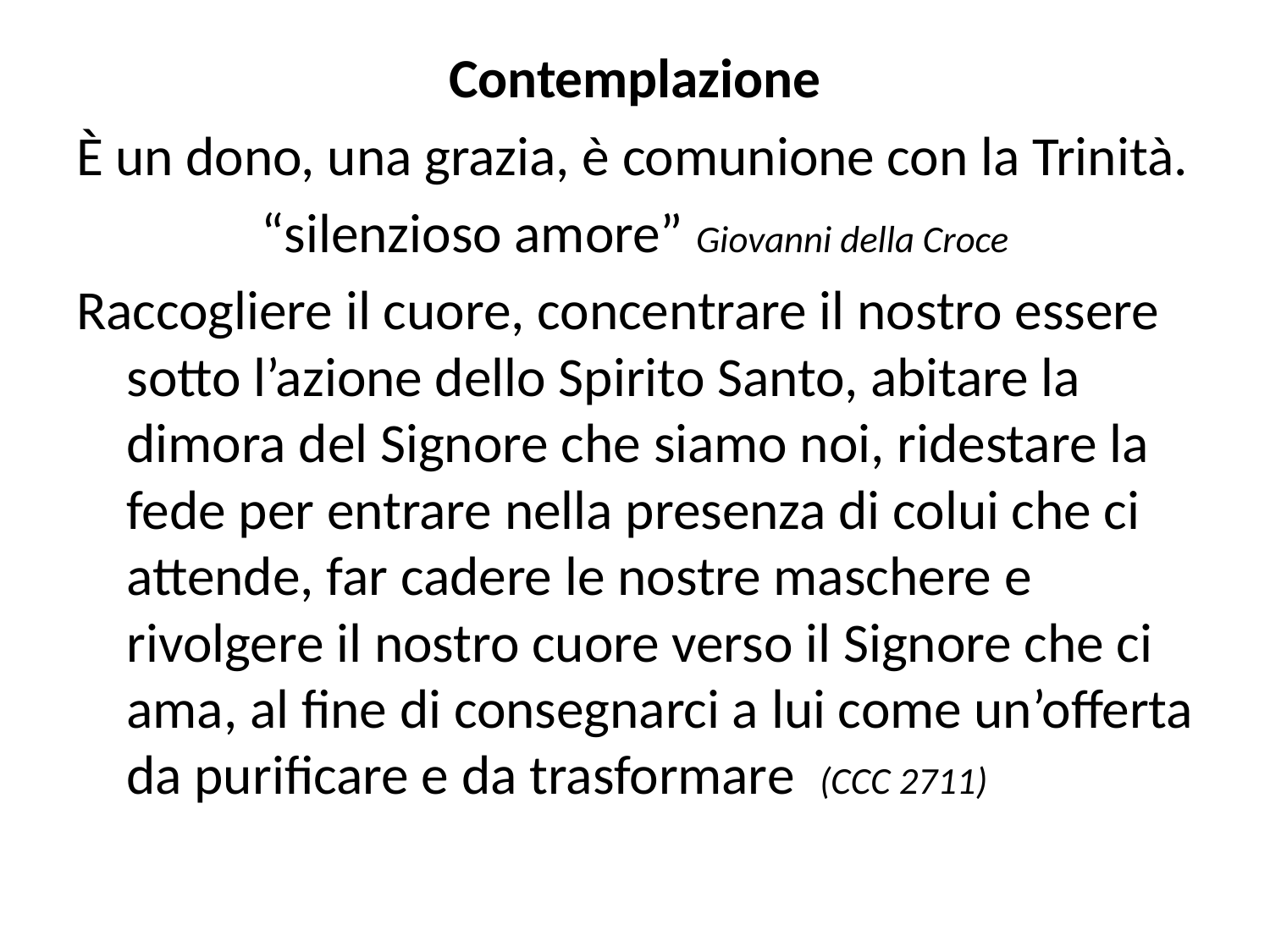

Contemplazione
È un dono, una grazia, è comunione con la Trinità.
“silenzioso amore” Giovanni della Croce
Raccogliere il cuore, concentrare il nostro essere sotto l’azione dello Spirito Santo, abitare la dimora del Signore che siamo noi, ridestare la fede per entrare nella presenza di colui che ci attende, far cadere le nostre maschere e rivolgere il nostro cuore verso il Signore che ci ama, al fine di consegnarci a lui come un’offerta da purificare e da trasformare  (CCC 2711)